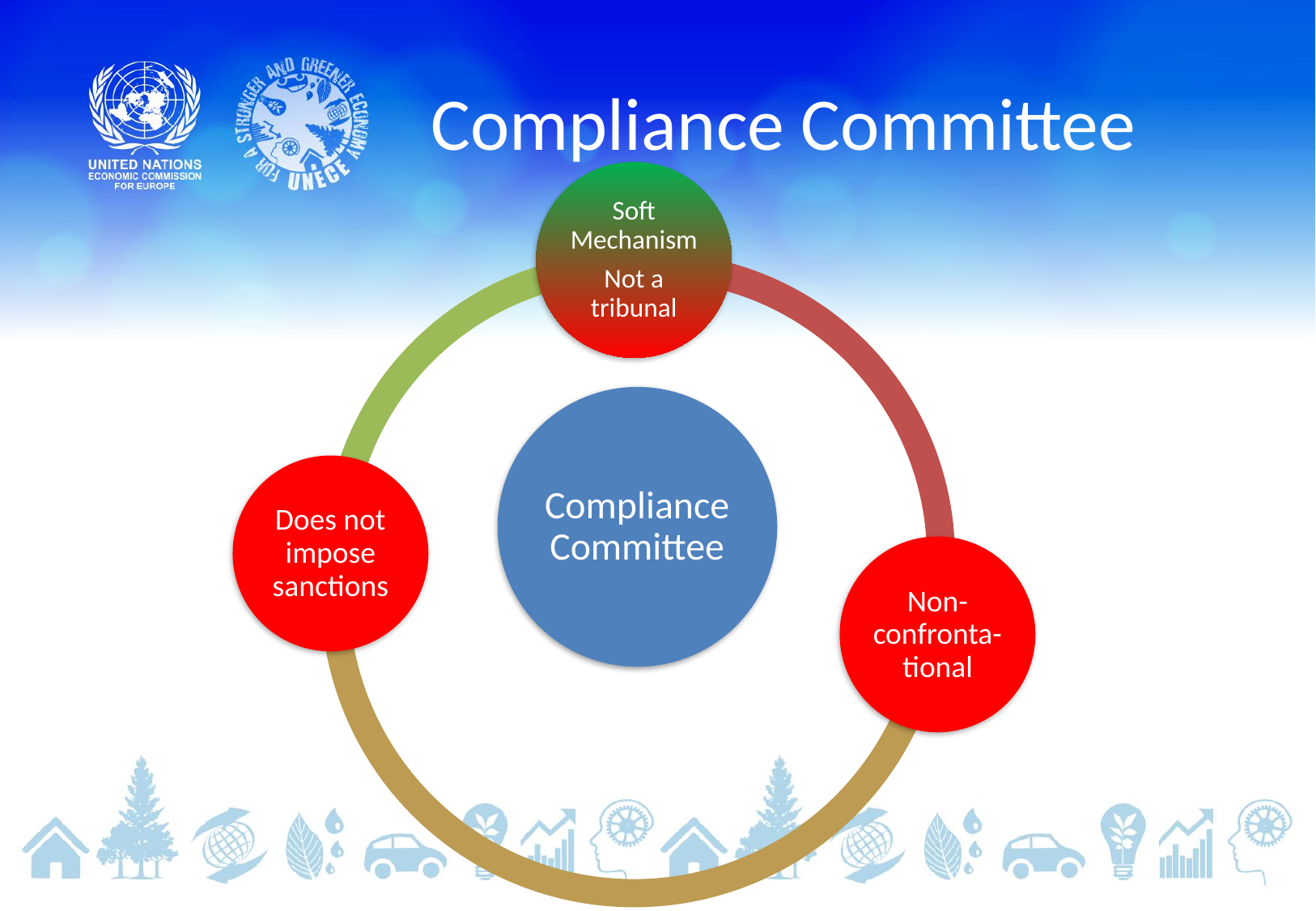

# Compliance Committee
Compliance Committee
Soft Mechanism
Not a tribunal
Non-confronta-tional
Does not impose sanctions